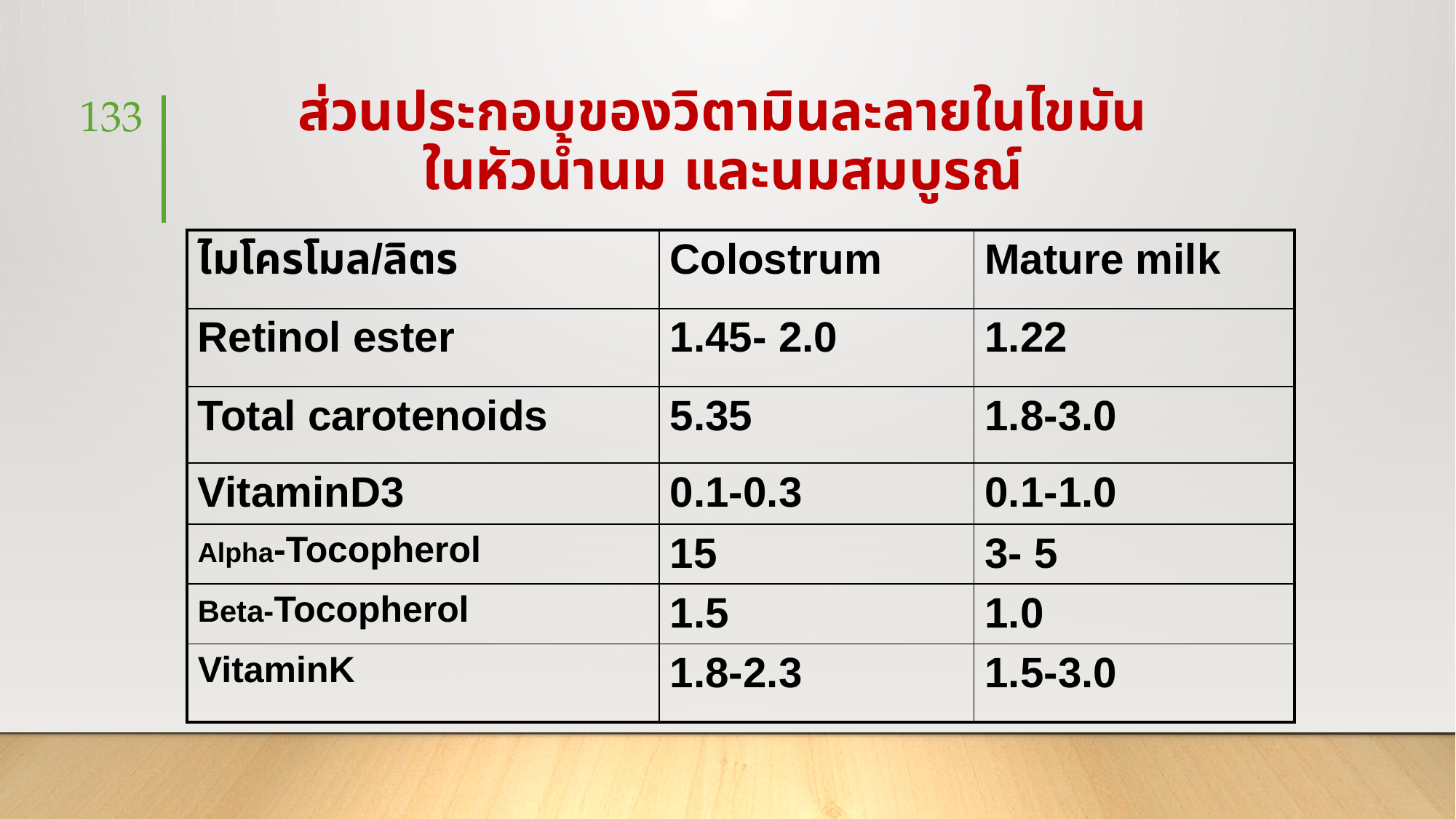

# ส่วนประกอบของวิตามินละลายในไขมัน ในหัวน้ำนม และนมสมบูรณ์
133
| ไมโครโมล/ลิตร | Colostrum | Mature milk |
| --- | --- | --- |
| Retinol ester | 1.45- 2.0 | 1.22 |
| Total carotenoids | 5.35 | 1.8-3.0 |
| VitaminD3 | 0.1-0.3 | 0.1-1.0 |
| Alpha-Tocopherol | 15 | 3- 5 |
| Beta-Tocopherol | 1.5 | 1.0 |
| VitaminK | 1.8-2.3 | 1.5-3.0 |